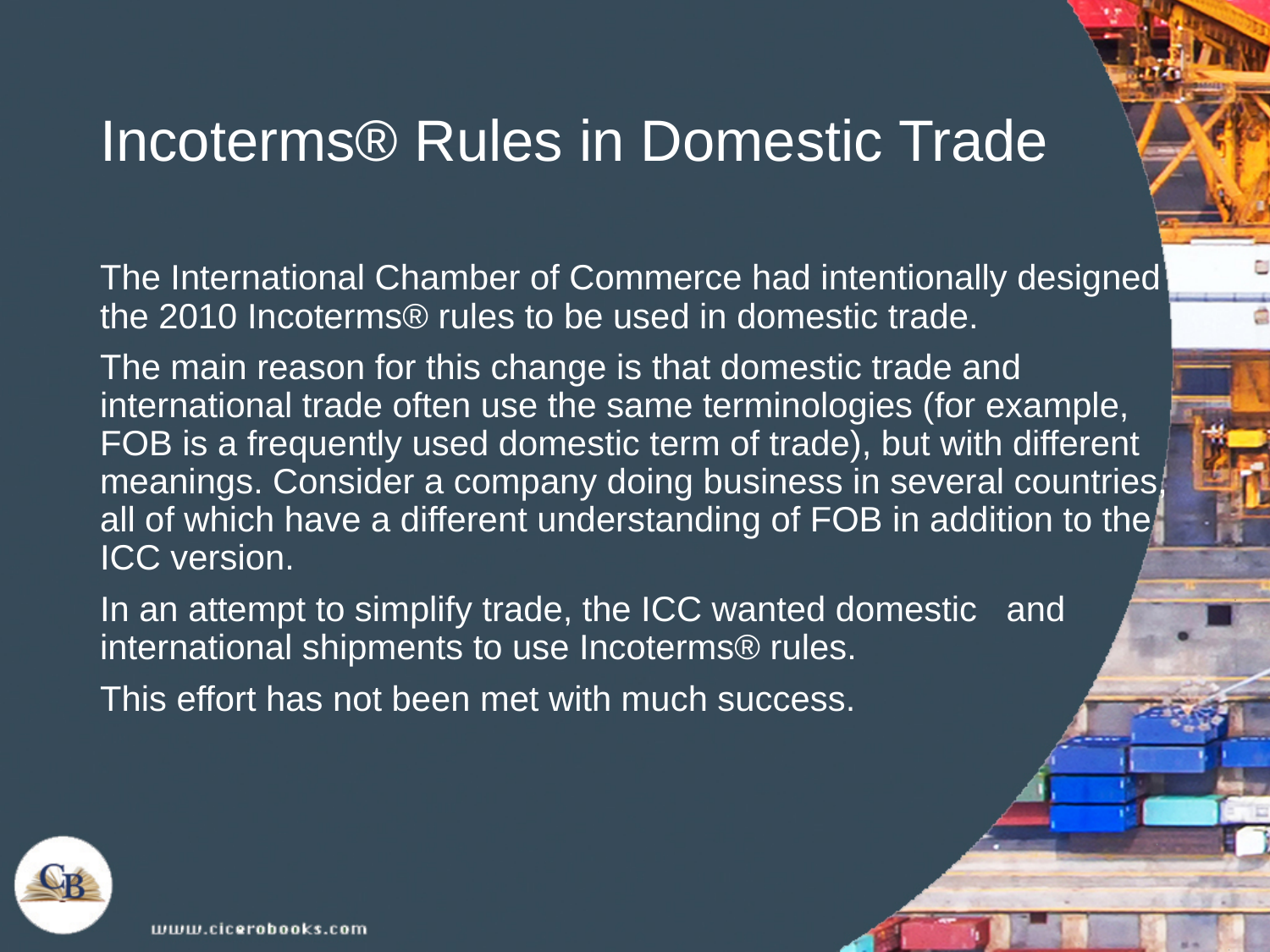

# Incoterms® Rules in Domestic Trade
The International Chamber of Commerce had intentionally designed the 2010 Incoterms® rules to be used in domestic trade.
The main reason for this change is that domestic trade and international trade often use the same terminologies (for example, FOB is a frequently used domestic term of trade), but with different meanings. Consider a company doing business in several countries, all of which have a different understanding of FOB in addition to the ICC version.
In an attempt to simplify trade, the ICC wanted domestic   and international shipments to use Incoterms® rules.
This effort has not been met with much success.